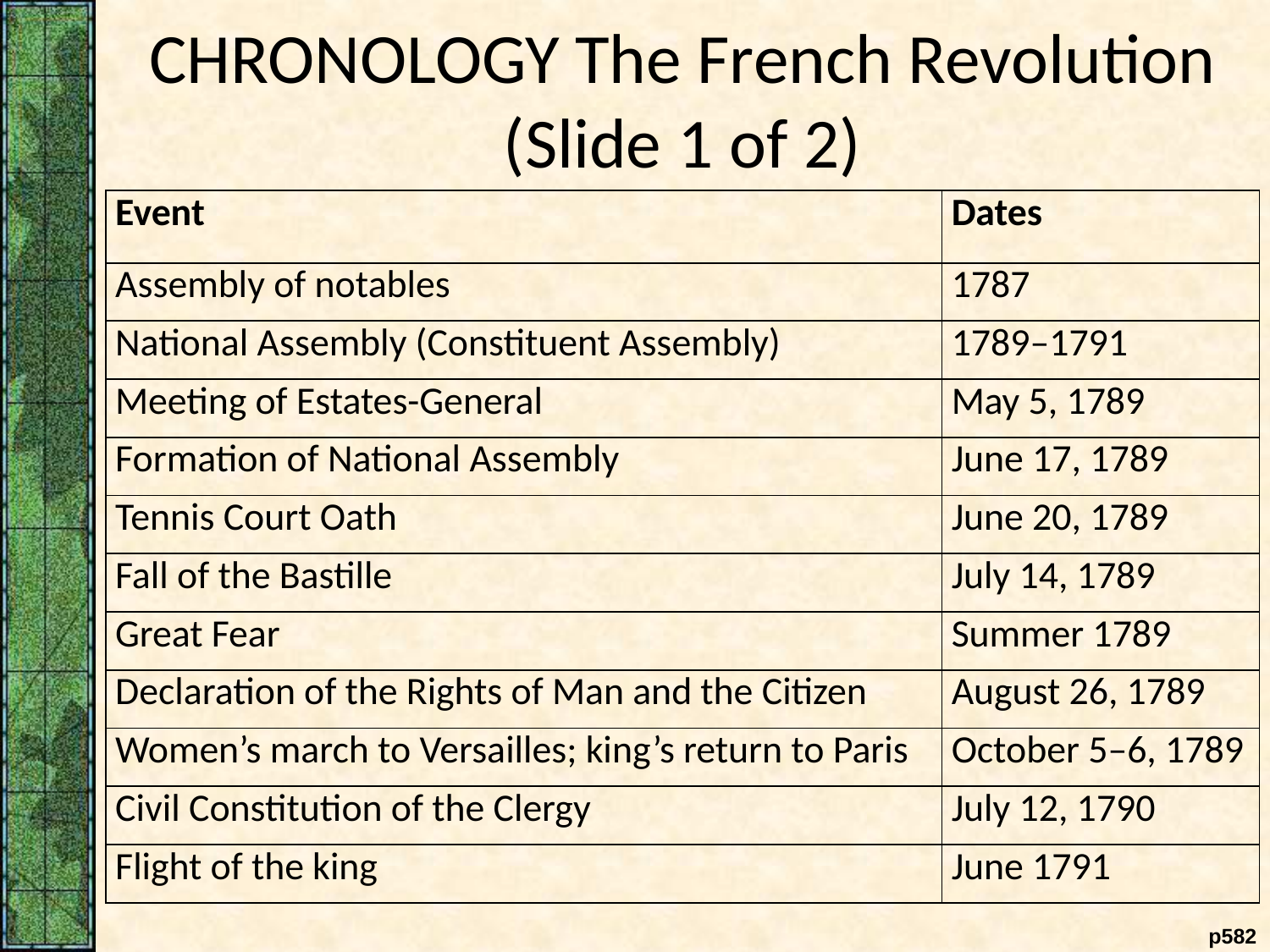

CHRONOLOGY The French Revolution (Slide 1 of 2)
| Event | Dates |
| --- | --- |
| Assembly of notables | 1787 |
| National Assembly (Constituent Assembly) | 1789–1791 |
| Meeting of Estates-General | May 5, 1789 |
| Formation of National Assembly | June 17, 1789 |
| Tennis Court Oath | June 20, 1789 |
| Fall of the Bastille | July 14, 1789 |
| Great Fear | Summer 1789 |
| Declaration of the Rights of Man and the Citizen | August 26, 1789 |
| Women’s march to Versailles; king’s return to Paris | October 5–6, 1789 |
| Civil Constitution of the Clergy | July 12, 1790 |
| Flight of the king | June 1791 |
 p582